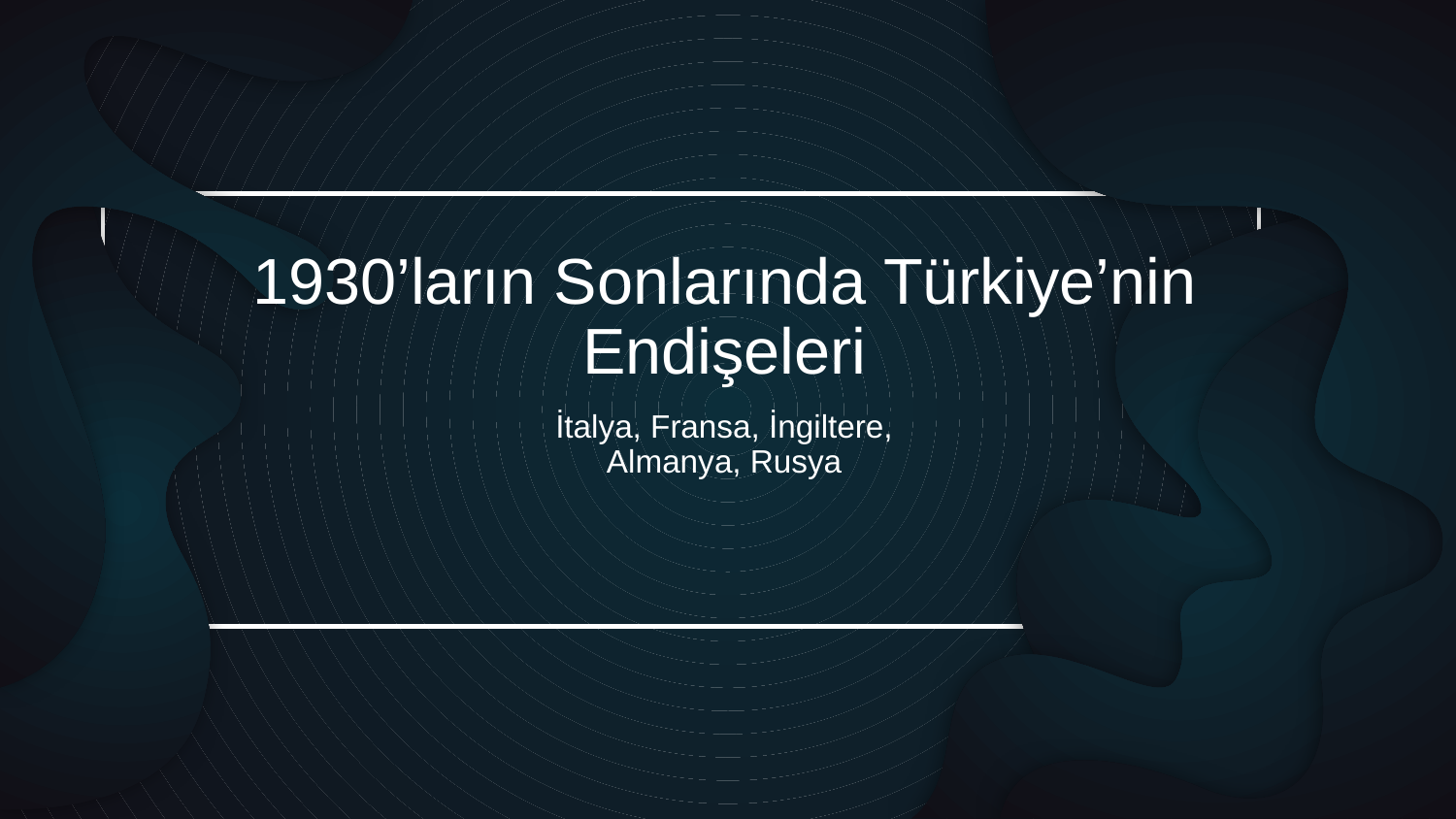

# 1930’ların Sonlarında Türkiye’nin Endişeleri
İtalya, Fransa, İngiltere, Almanya, Rusya